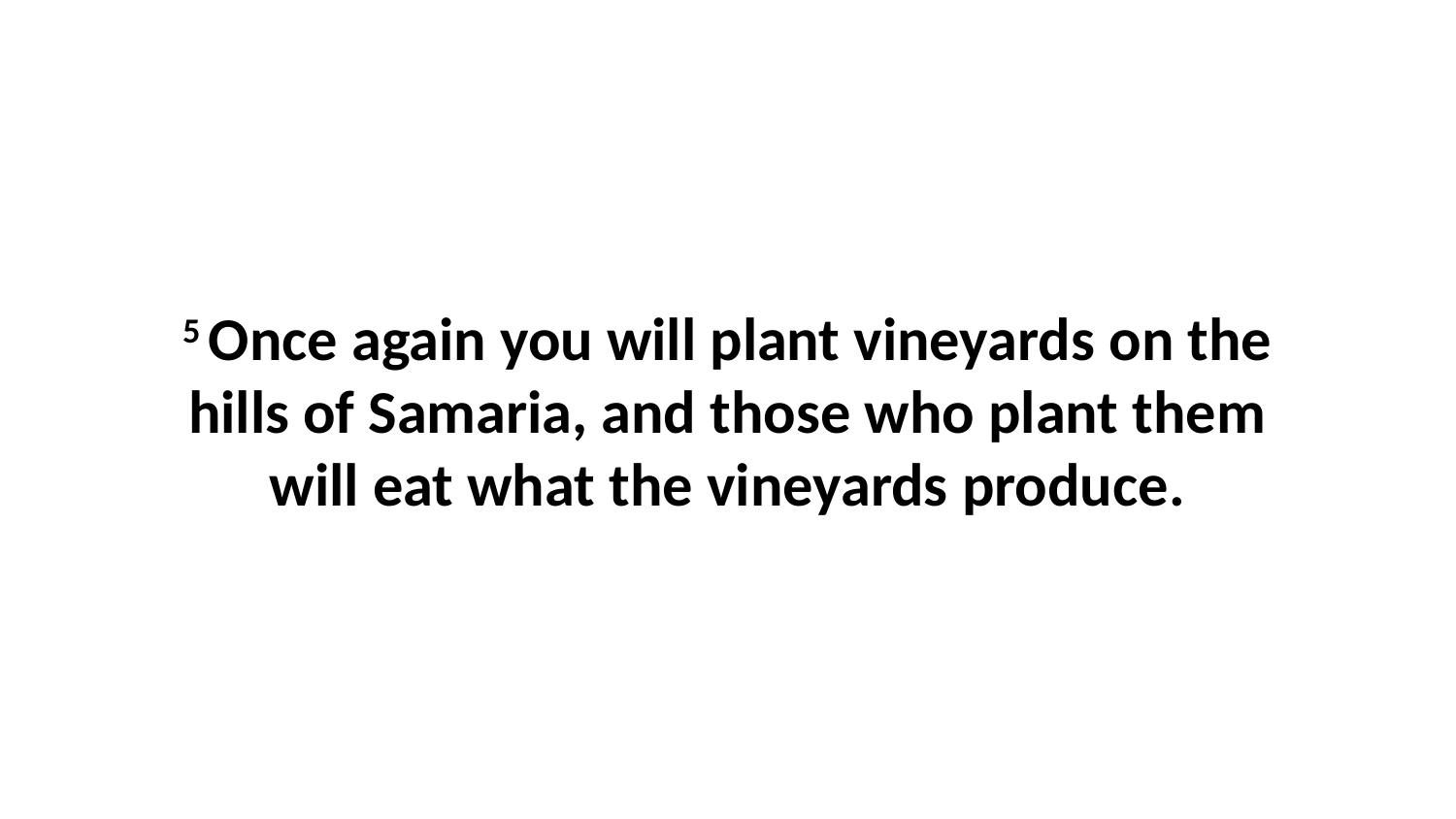

5 Once again you will plant vineyards on the hills of Samaria, and those who plant them will eat what the vineyards produce.